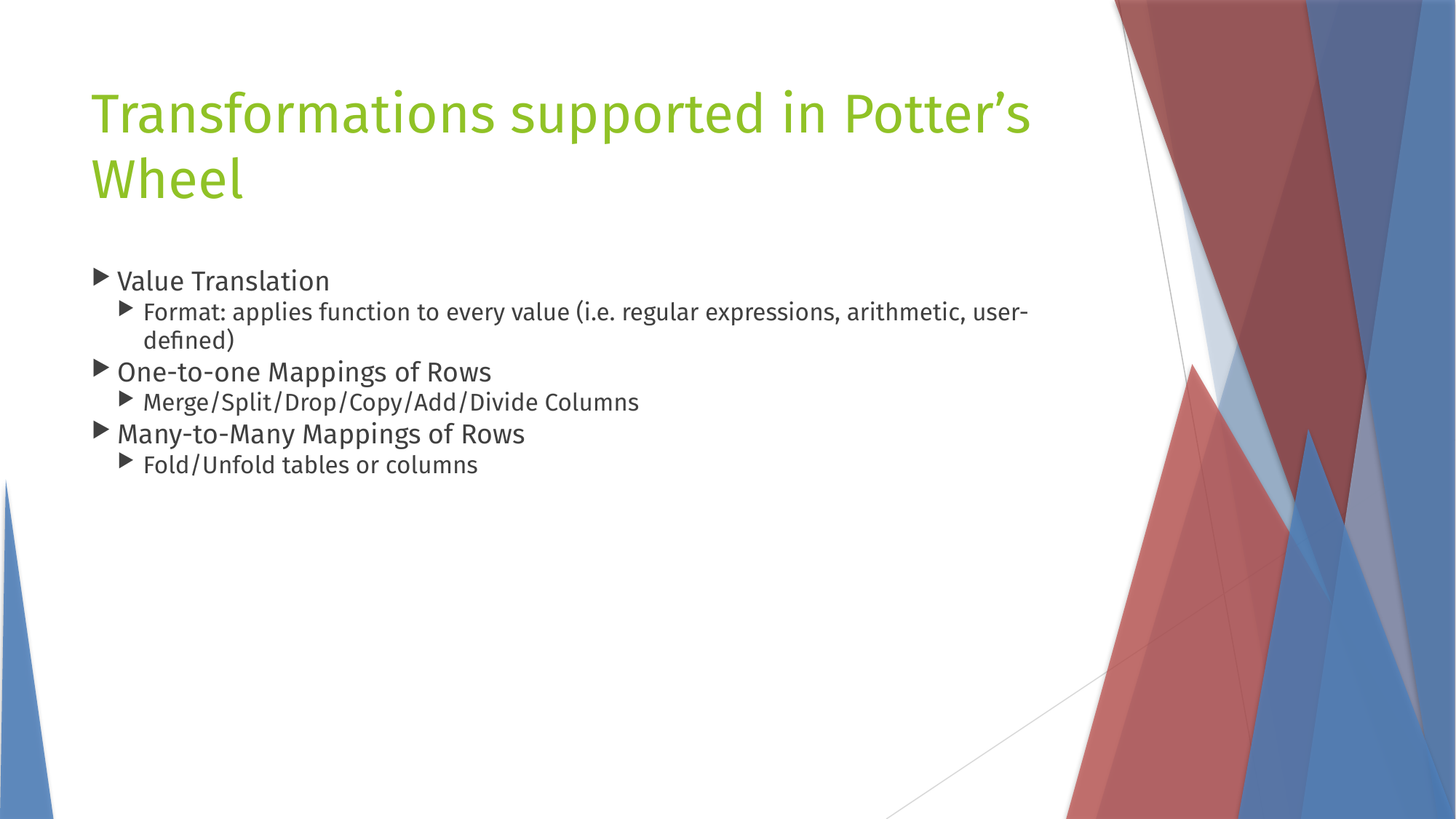

Transformations supported in Potter’s Wheel
Value Translation
Format: applies function to every value (i.e. regular expressions, arithmetic, user-defined)
One-to-one Mappings of Rows
Merge/Split/Drop/Copy/Add/Divide Columns
Many-to-Many Mappings of Rows
Fold/Unfold tables or columns